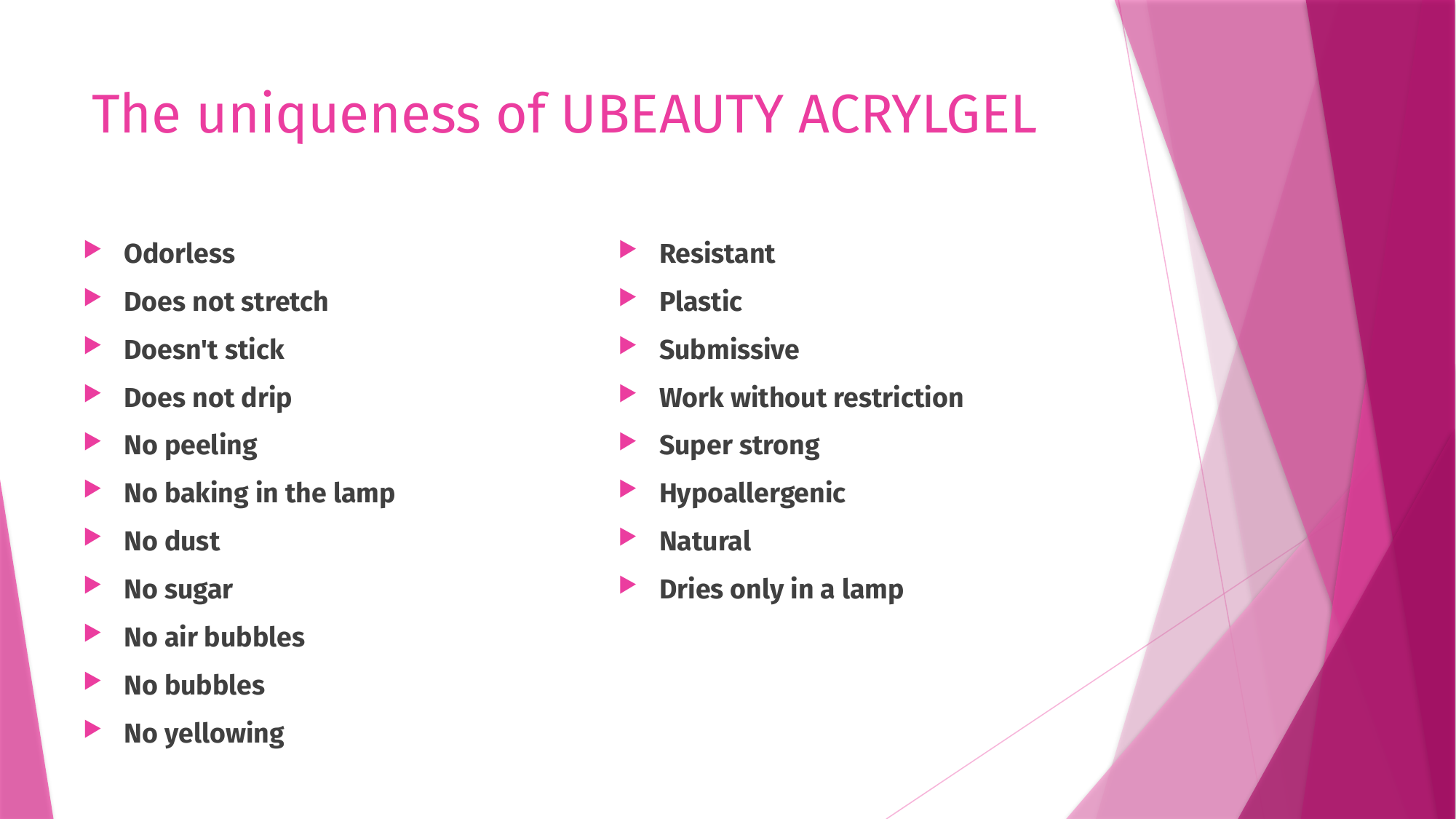

# The uniqueness of UBEAUTY ACRYLGEL
Odorless
Does not stretch
Doesn't stick
Does not drip
No peeling
No baking in the lamp
No dust
No sugar
No air bubbles
No bubbles
No yellowing
Resistant
Plastic
Submissive
Work without restriction
Super strong
Hypoallergenic
Natural
Dries only in a lamp